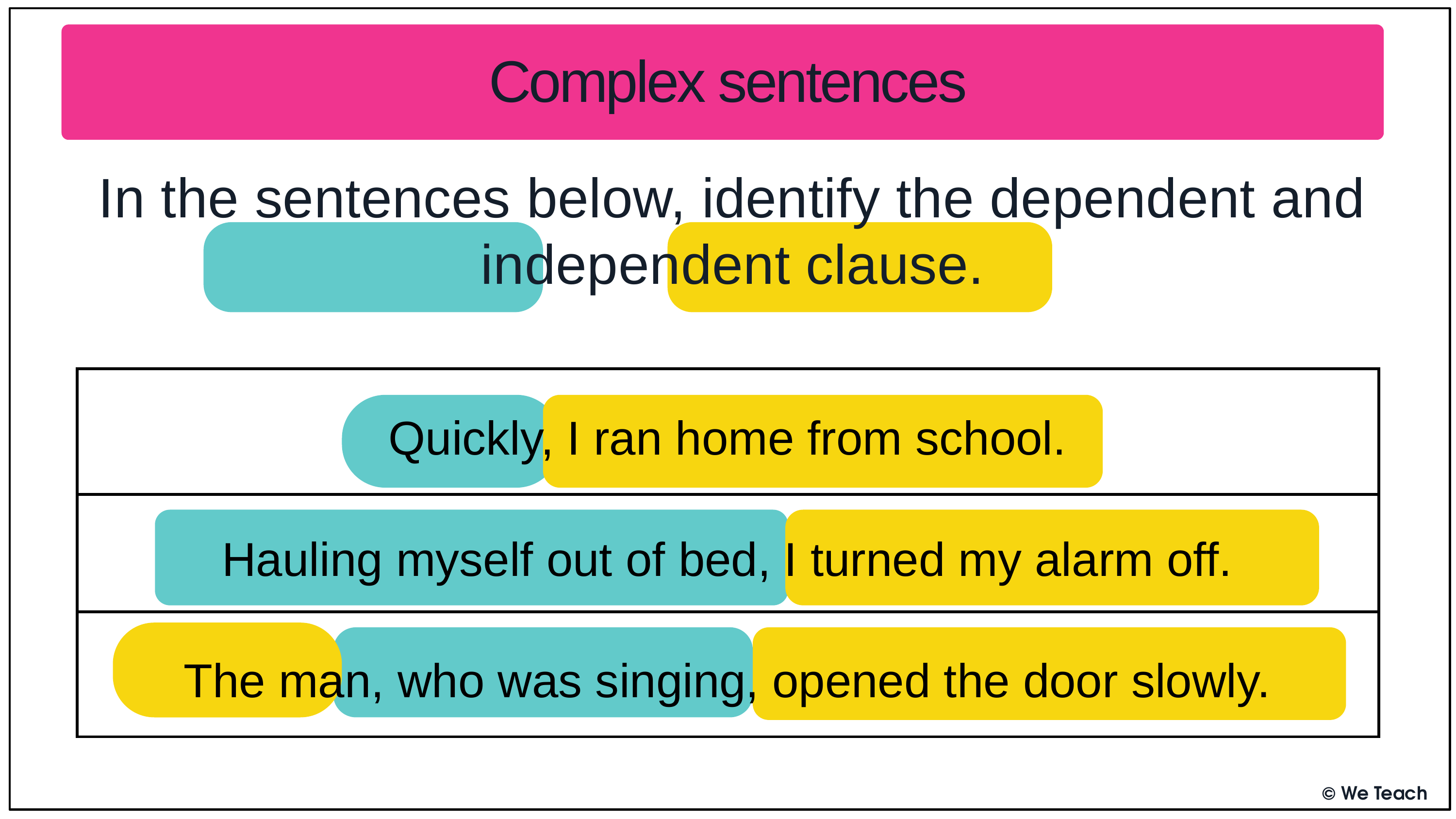

Complex sentences

In the sentences below, identify the dependent and independent clause.

| Quickly, I ran home from school. |
| --- |
| Hauling myself out of bed, I turned my alarm off. |
| The man, who was singing, opened the door slowly. |

© We Teach